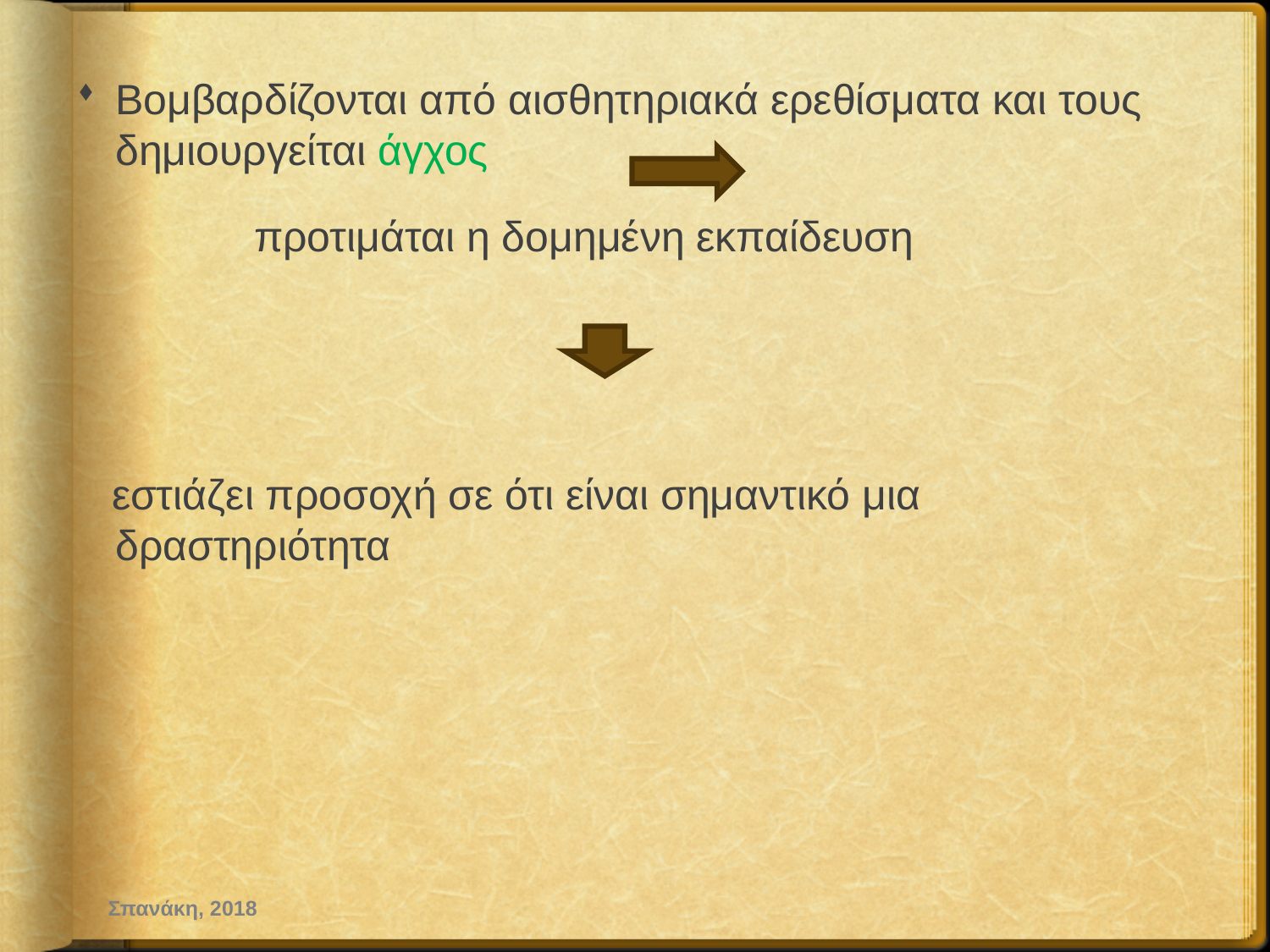

Βομβαρδίζονται από αισθητηριακά ερεθίσματα και τους δημιουργείται άγχος
               προτιμάται η δομημένη εκπαίδευση

   εστιάζει προσοχή σε ότι είναι σημαντικό μια δραστηριότητα

Σπανάκη, 2018